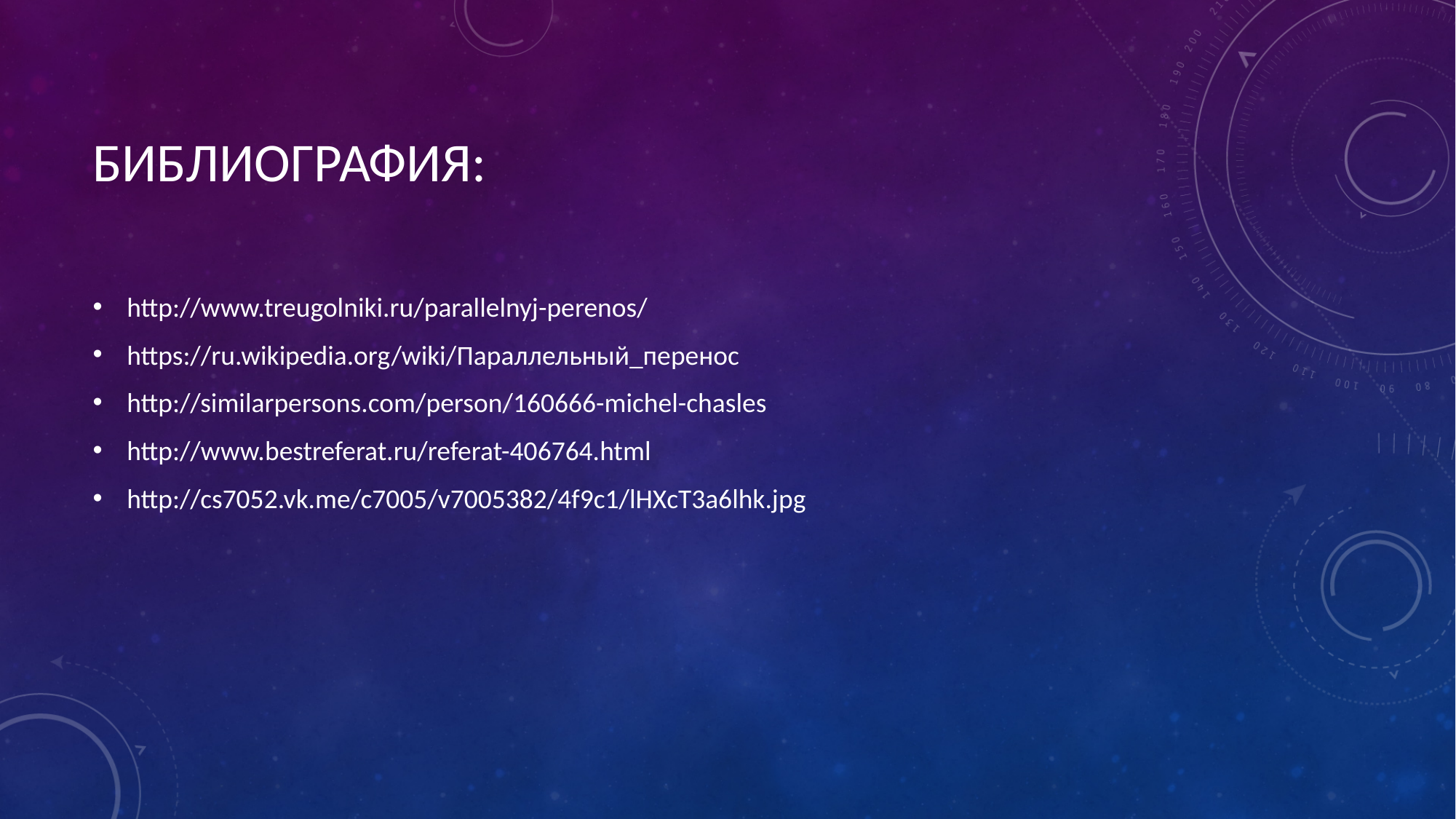

# Библиография:
http://www.treugolniki.ru/parallelnyj-perenos/
https://ru.wikipedia.org/wiki/Параллельный_перенос
http://similarpersons.com/person/160666-michel-chasles
http://www.bestreferat.ru/referat-406764.html
http://cs7052.vk.me/c7005/v7005382/4f9c1/lHXcT3a6lhk.jpg